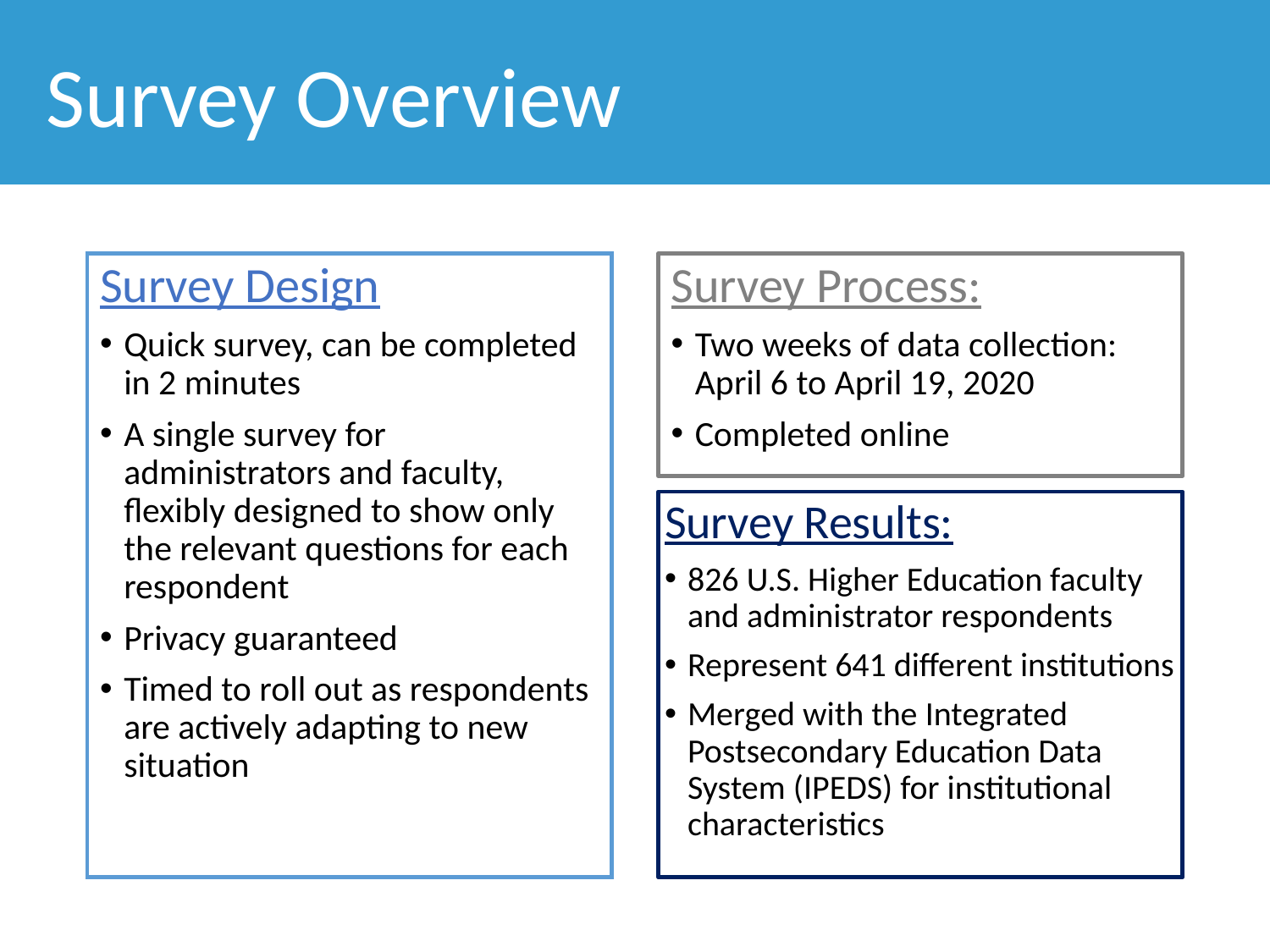

# Survey Overview
Survey Design
Quick survey, can be completed in 2 minutes
A single survey for administrators and faculty, flexibly designed to show only the relevant questions for each respondent
Privacy guaranteed
Timed to roll out as respondents are actively adapting to new situation
Survey Process:
Two weeks of data collection: April 6 to April 19, 2020
Completed online

Survey Results:
826 U.S. Higher Education faculty and administrator respondents
Represent 641 different institutions
Merged with the Integrated Postsecondary Education Data System (IPEDS) for institutional characteristics